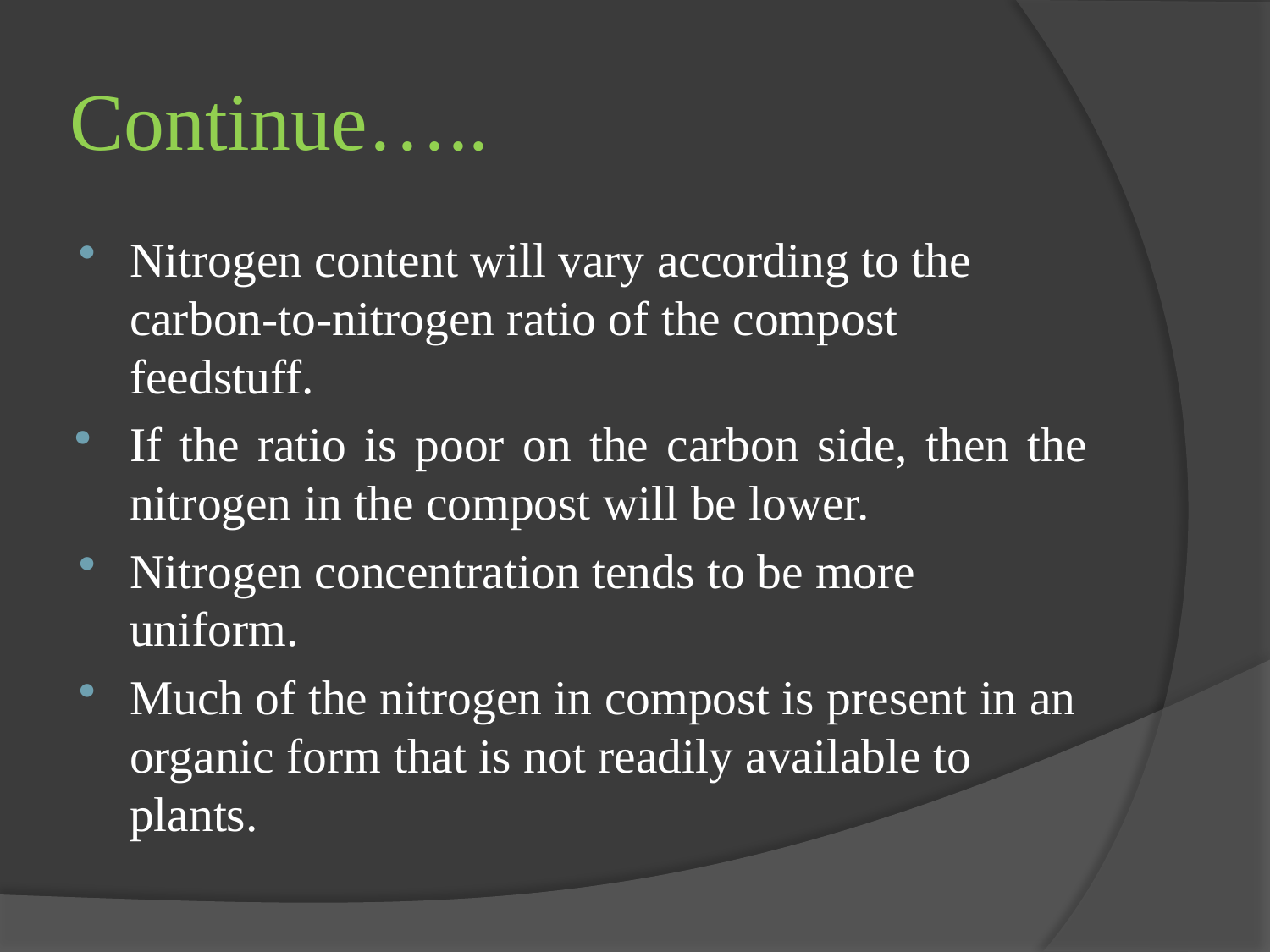

# Continue…..
Nitrogen content will vary according to the carbon-to-nitrogen ratio of the compost feedstuff.
If the ratio is poor on the carbon side, then the nitrogen in the compost will be lower.
Nitrogen concentration tends to be more uniform.
Much of the nitrogen in compost is present in an organic form that is not readily available to plants.